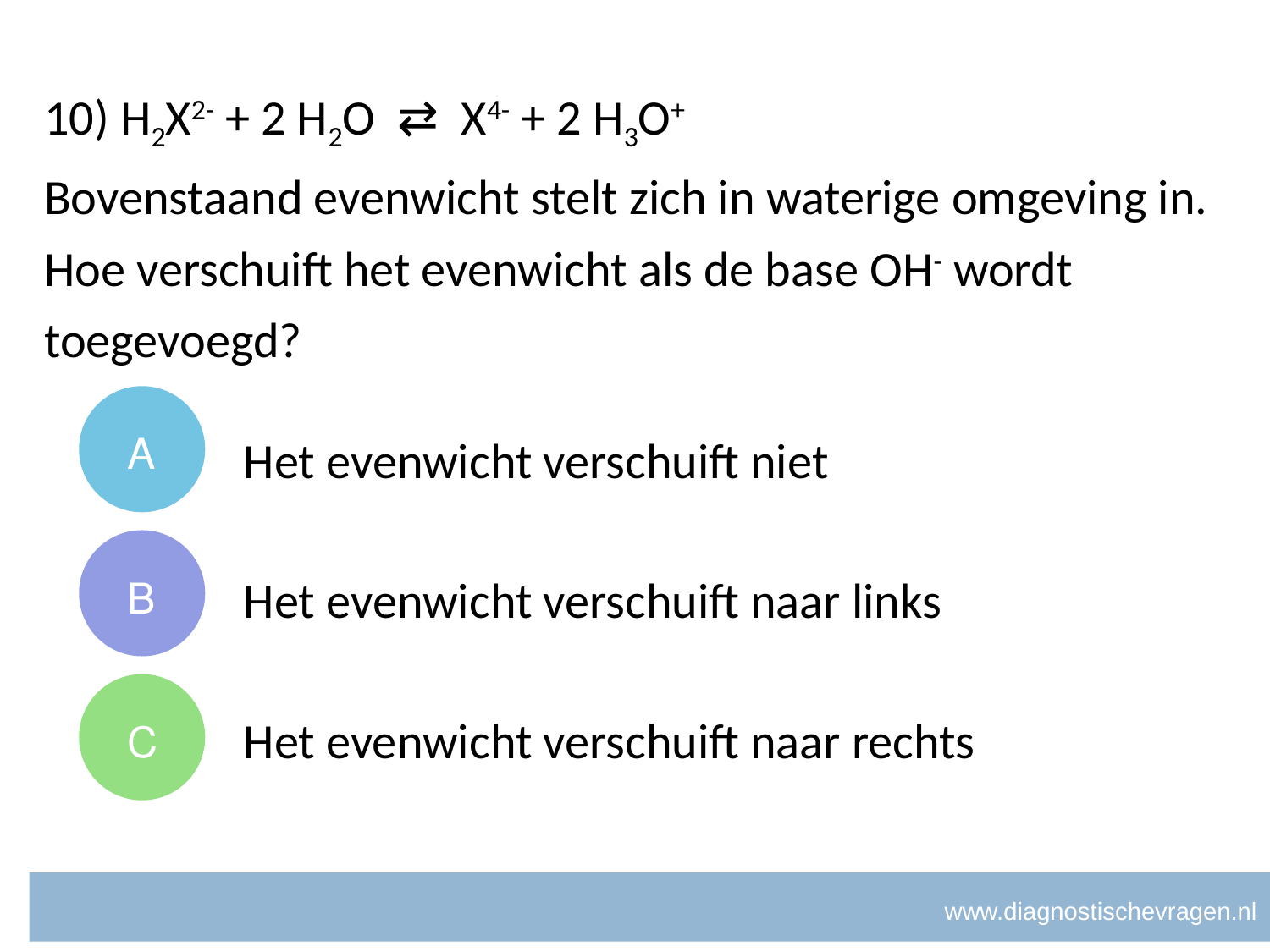

# 10) H2X2- + 2 H2O  ⇄  X4- + 2 H3O+
Bovenstaand evenwicht stelt zich in waterige omgeving in. Hoe verschuift het evenwicht als de base OH- wordt toegevoegd?

A
Het evenwicht verschuift niet

B
Het evenwicht verschuift naar links

C
Het evenwicht verschuift naar rechts

www.diagnostischevragen.nl